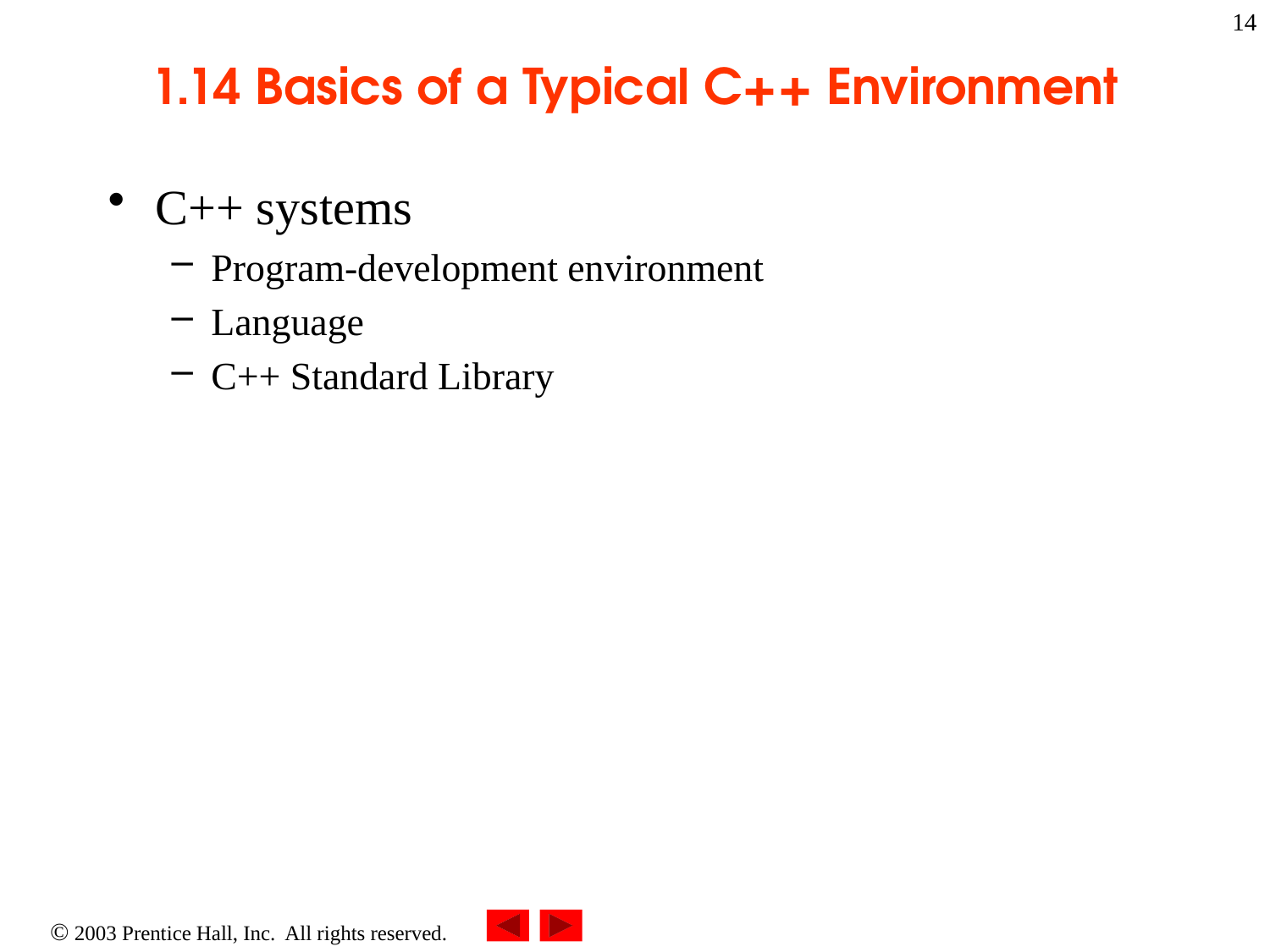

14
# 1.14 Basics of a Typical C++ Environment
C++ systems
Program-development environment
Language
C++ Standard Library